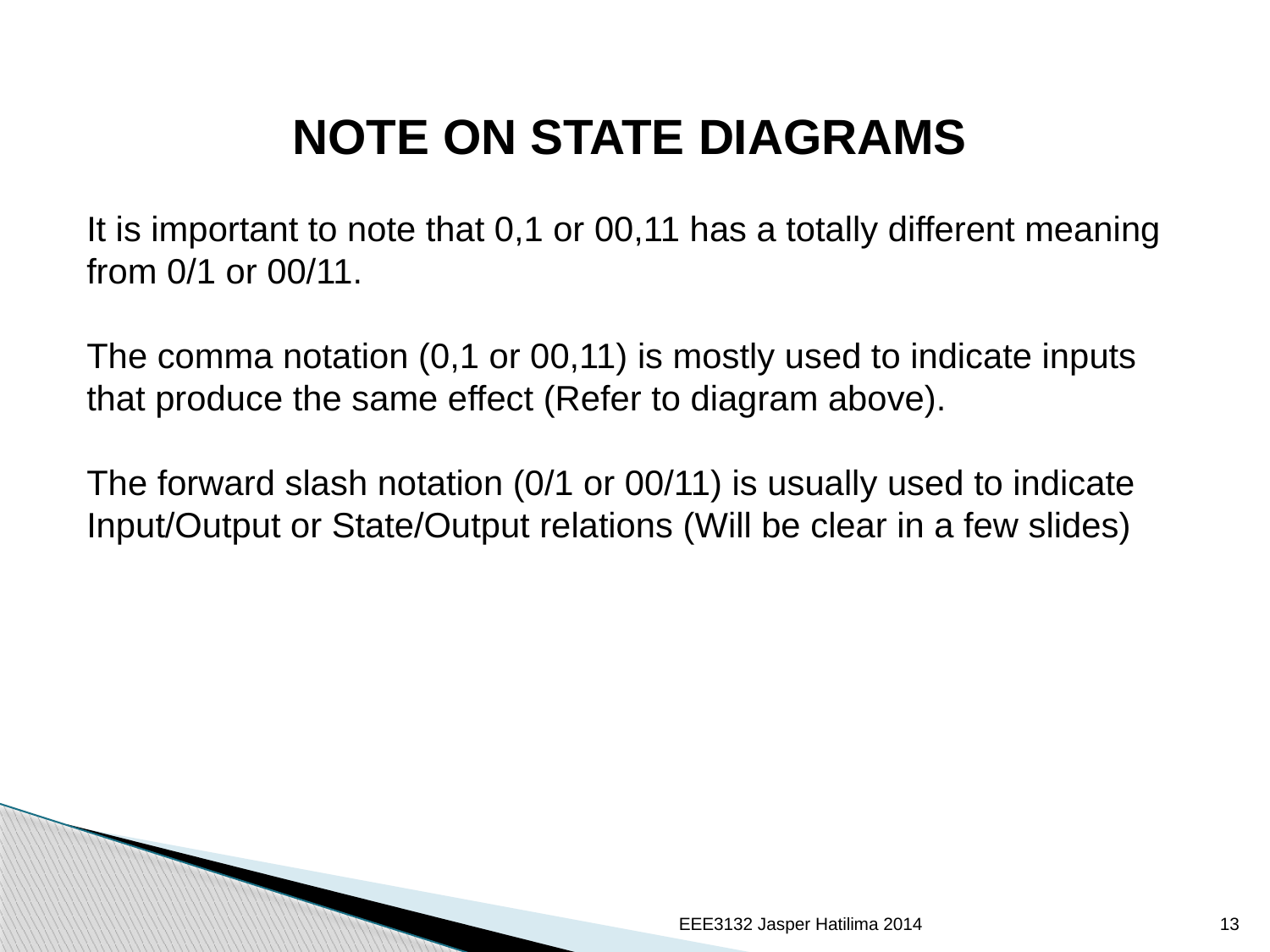

NOTE ON STATE DIAGRAMS

It is important to note that 0,1 or 00,11 has a totally different meaning from 0/1 or 00/11.

The comma notation (0,1 or 00,11) is mostly used to indicate inputs that produce the same effect (Refer to diagram above).

The forward slash notation (0/1 or 00/11) is usually used to indicate Input/Output or State/Output relations (Will be clear in a few slides)
EEE3132 Jasper Hatilima 2014
13